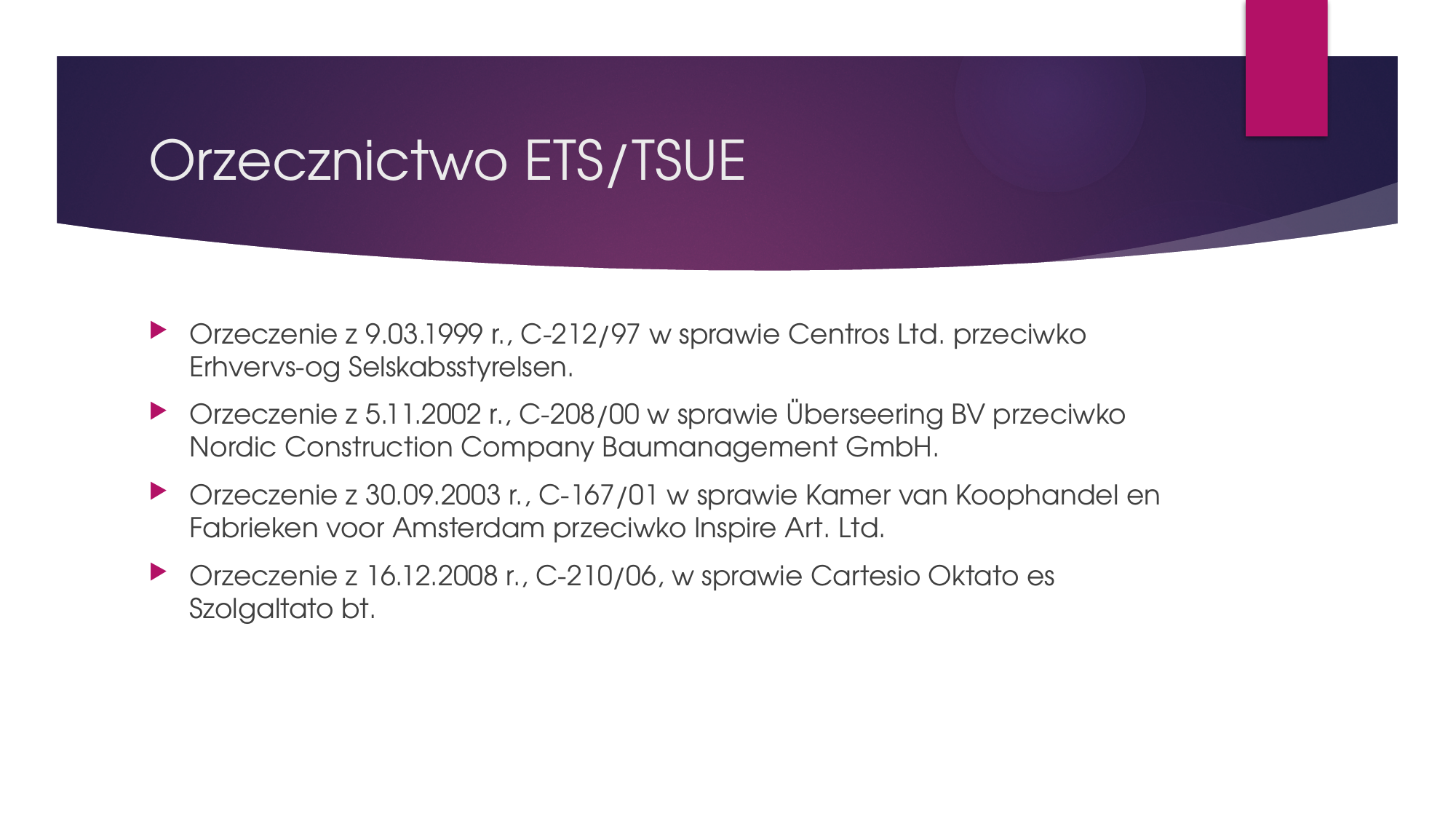

# Orzecznictwo ETS/TSUE
Orzeczenie z 9.03.1999 r., C-212/97 w sprawie Centros Ltd. przeciwko Erhvervs-og Selskabsstyrelsen.
Orzeczenie z 5.11.2002 r., C-208/00 w sprawie Überseering BV przeciwko Nordic Construction Company Baumanagement GmbH.
Orzeczenie z 30.09.2003 r., C-167/01 w sprawie Kamer van Koophandel en Fabrieken voor Amsterdam przeciwko Inspire Art. Ltd.
Orzeczenie z 16.12.2008 r., C-210/06, w sprawie Cartesio Oktato es Szolgaltato bt.